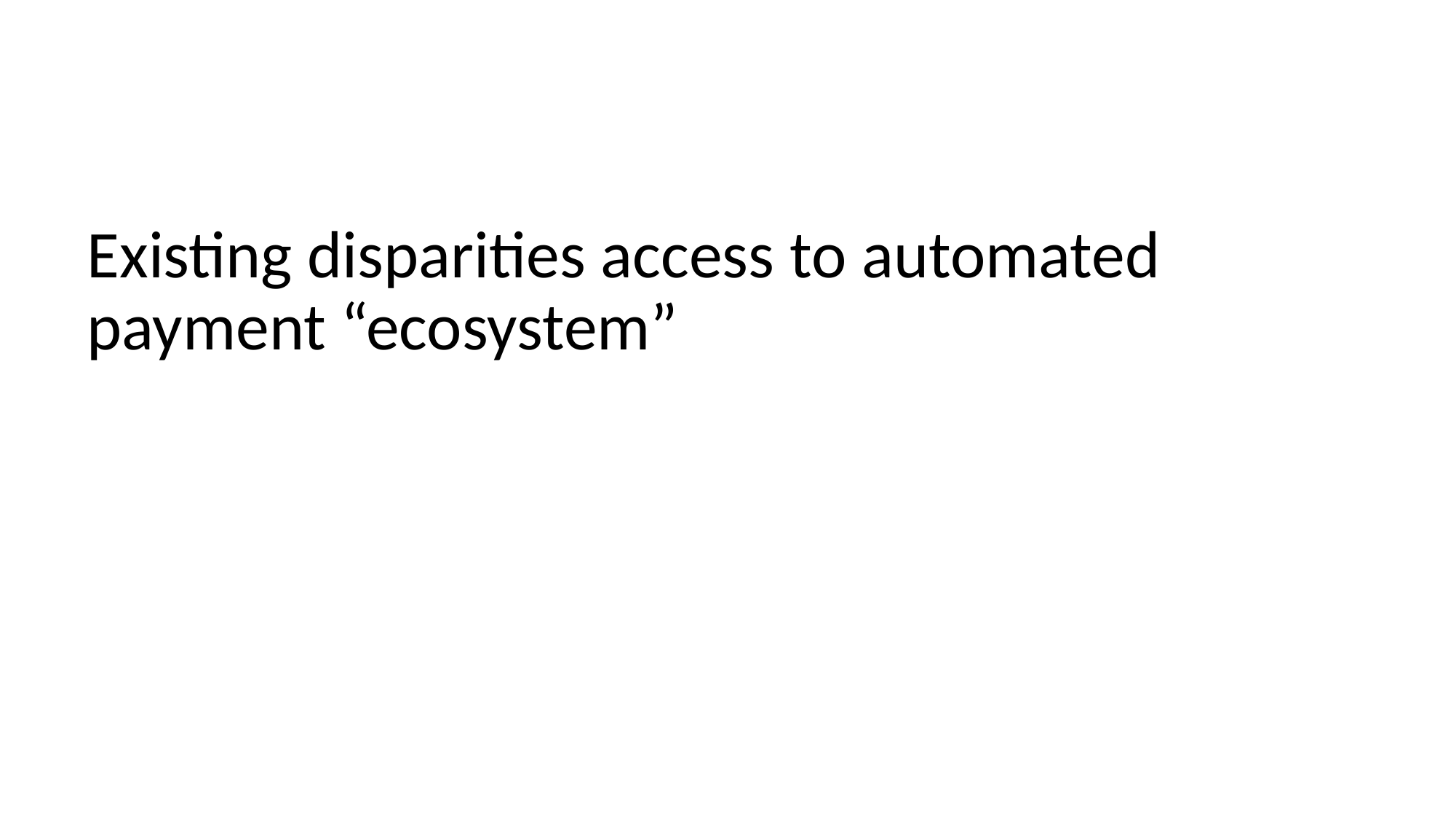

# Existing disparities access to automated payment “ecosystem”